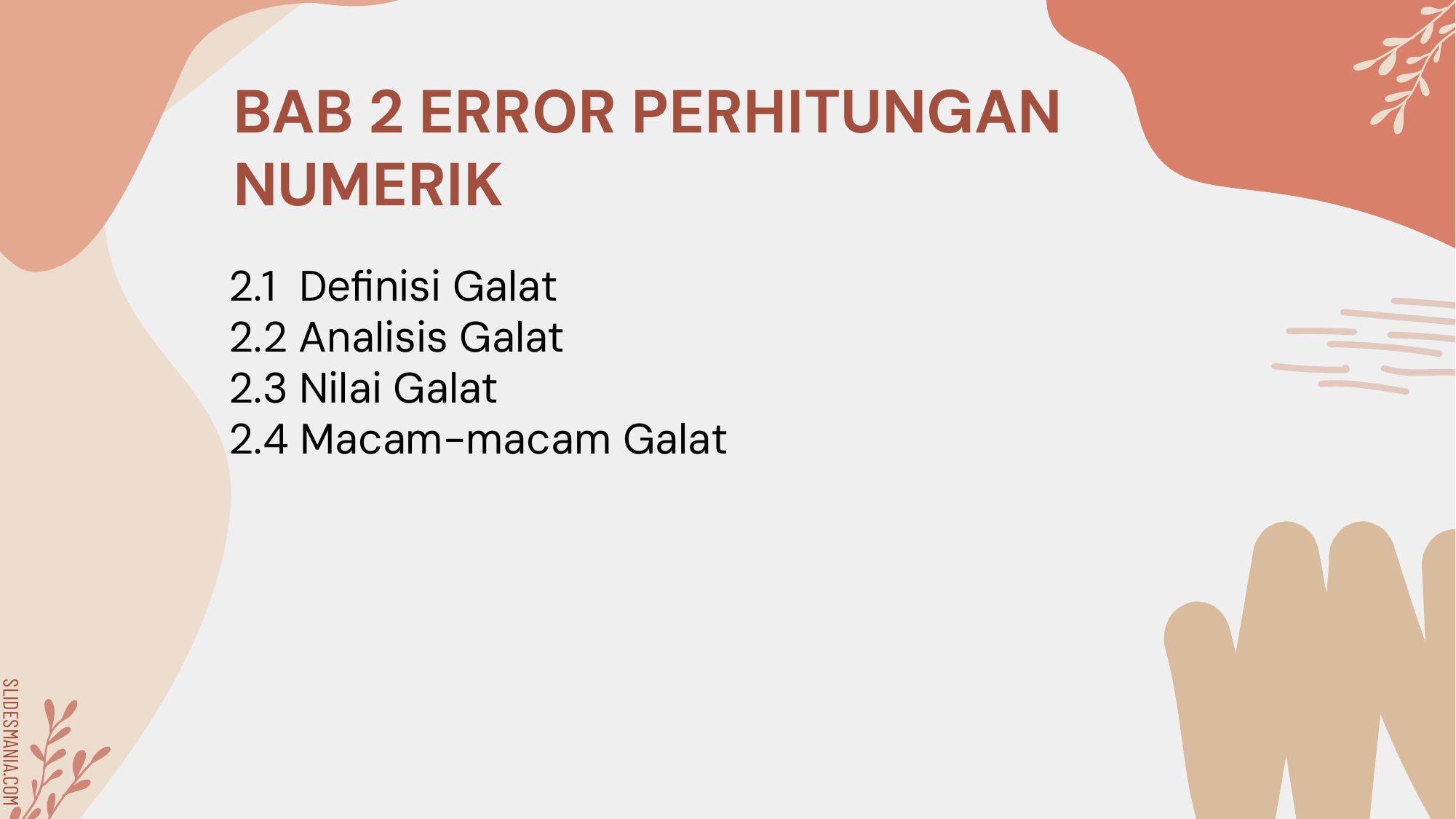

# BAB 2 ERROR PERHITUNGAN NUMERIK
2.1  Definisi Galat
2.2 Analisis Galat
2.3 Nilai Galat
2.4 Macam-macam Galat